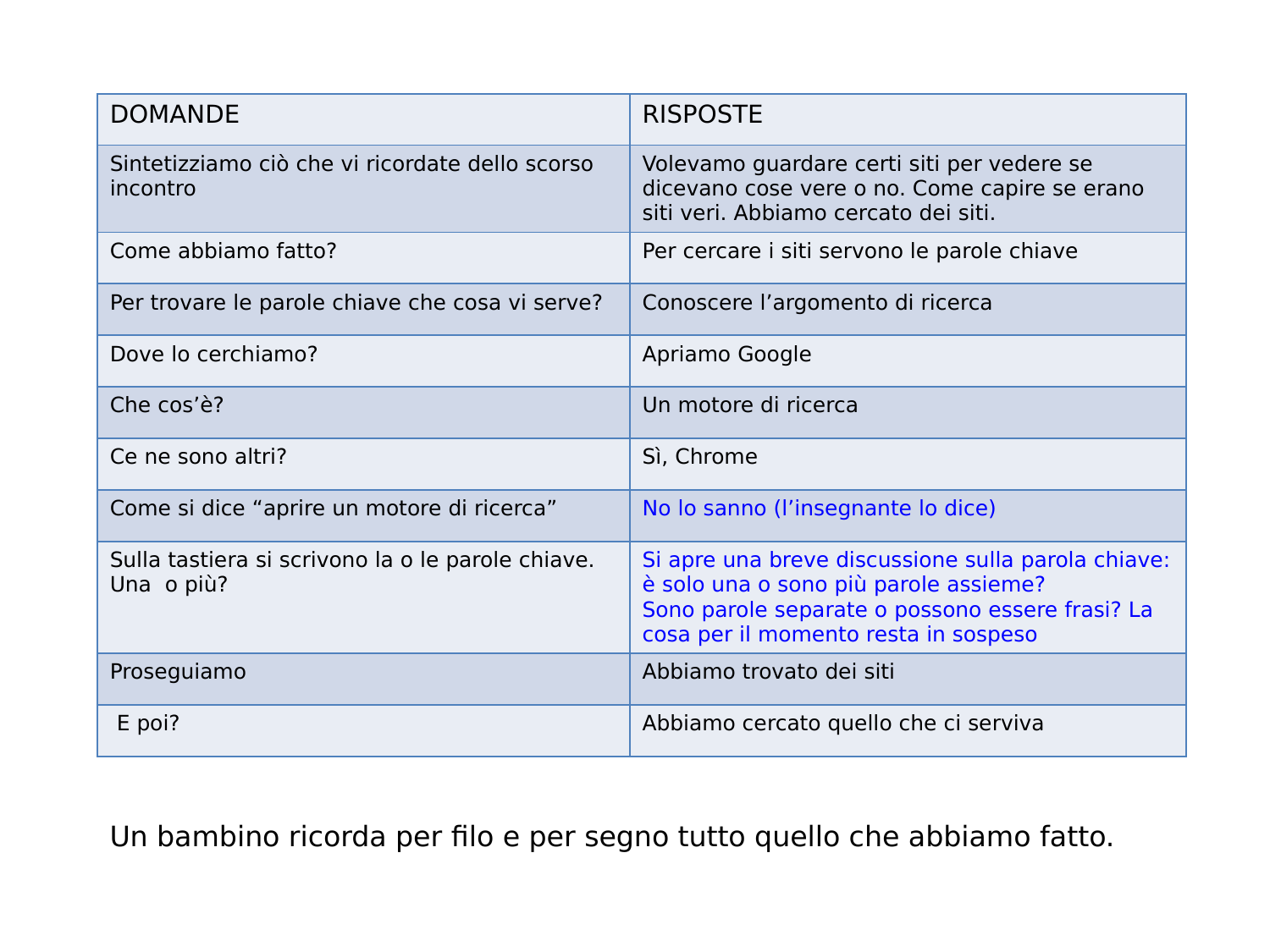

| DOMANDE | RISPOSTE |
| --- | --- |
| Sintetizziamo ciò che vi ricordate dello scorso incontro | Volevamo guardare certi siti per vedere se dicevano cose vere o no. Come capire se erano siti veri. Abbiamo cercato dei siti. |
| Come abbiamo fatto? | Per cercare i siti servono le parole chiave |
| Per trovare le parole chiave che cosa vi serve? | Conoscere l’argomento di ricerca |
| Dove lo cerchiamo? | Apriamo Google |
| Che cos’è? | Un motore di ricerca |
| Ce ne sono altri? | Sì, Chrome |
| Come si dice “aprire un motore di ricerca” | No lo sanno (l’insegnante lo dice) |
| Sulla tastiera si scrivono la o le parole chiave. Una o più? | Si apre una breve discussione sulla parola chiave: è solo una o sono più parole assieme? Sono parole separate o possono essere frasi? La cosa per il momento resta in sospeso |
| Proseguiamo | Abbiamo trovato dei siti |
| E poi? | Abbiamo cercato quello che ci serviva |
Un bambino ricorda per filo e per segno tutto quello che abbiamo fatto.